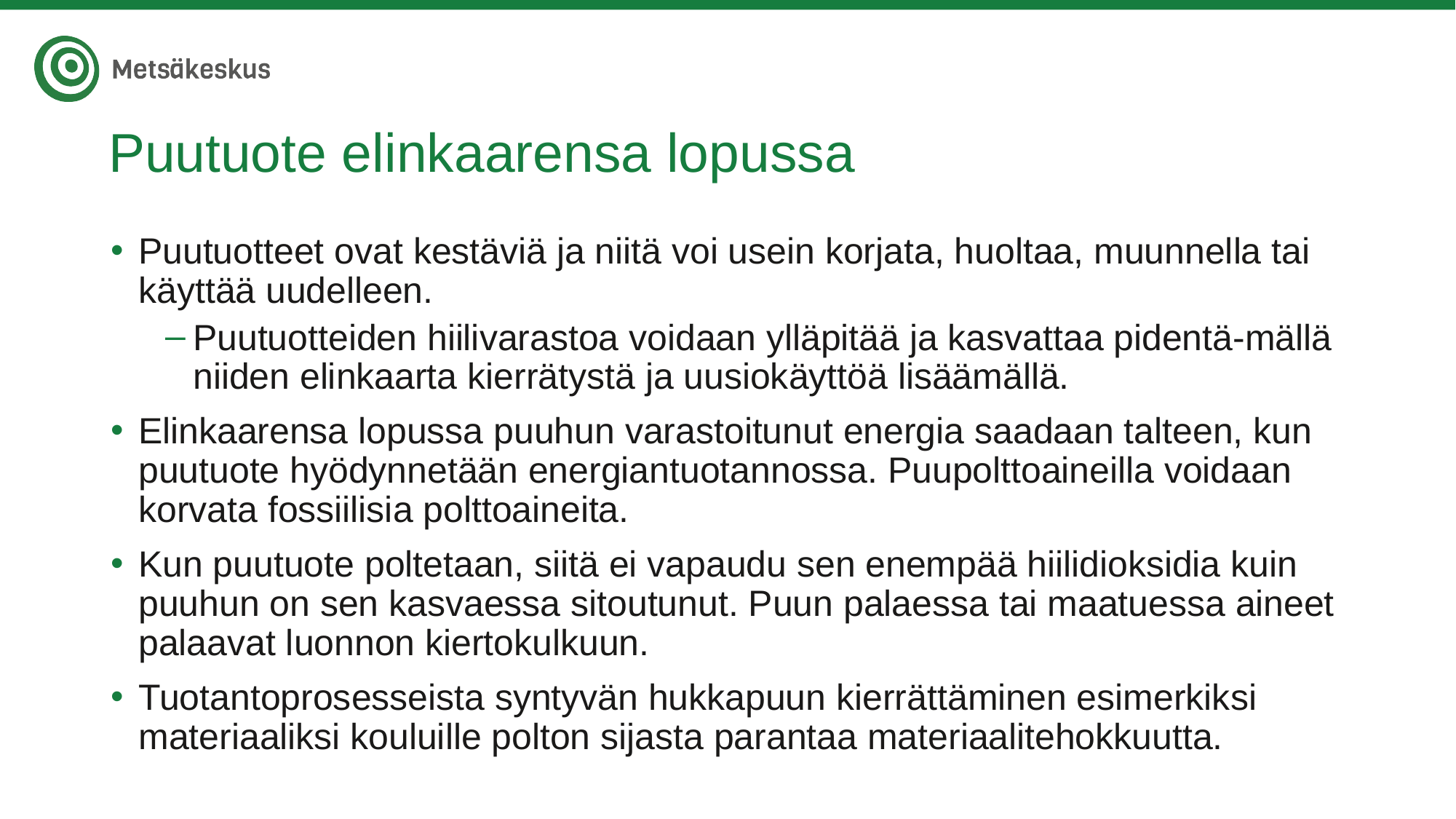

# Puutuote elinkaarensa lopussa
Puutuotteet ovat kestäviä ja niitä voi usein korjata, huoltaa, muunnella tai käyttää uudelleen.
Puutuotteiden hiilivarastoa voidaan ylläpitää ja kasvattaa pidentä-mällä niiden elinkaarta kierrätystä ja uusiokäyttöä lisäämällä.
Elinkaarensa lopussa puuhun varastoitunut energia saadaan talteen, kun puutuote hyödynnetään energiantuotannossa. Puupolttoaineilla voidaan korvata fossiilisia polttoaineita.
Kun puutuote poltetaan, siitä ei vapaudu sen enempää hiilidioksidia kuin puuhun on sen kasvaessa sitoutunut. Puun palaessa tai maatuessa aineet palaavat luonnon kiertokulkuun.
Tuotantoprosesseista syntyvän hukkapuun kierrättäminen esimerkiksi materiaaliksi kouluille polton sijasta parantaa materiaalitehokkuutta.